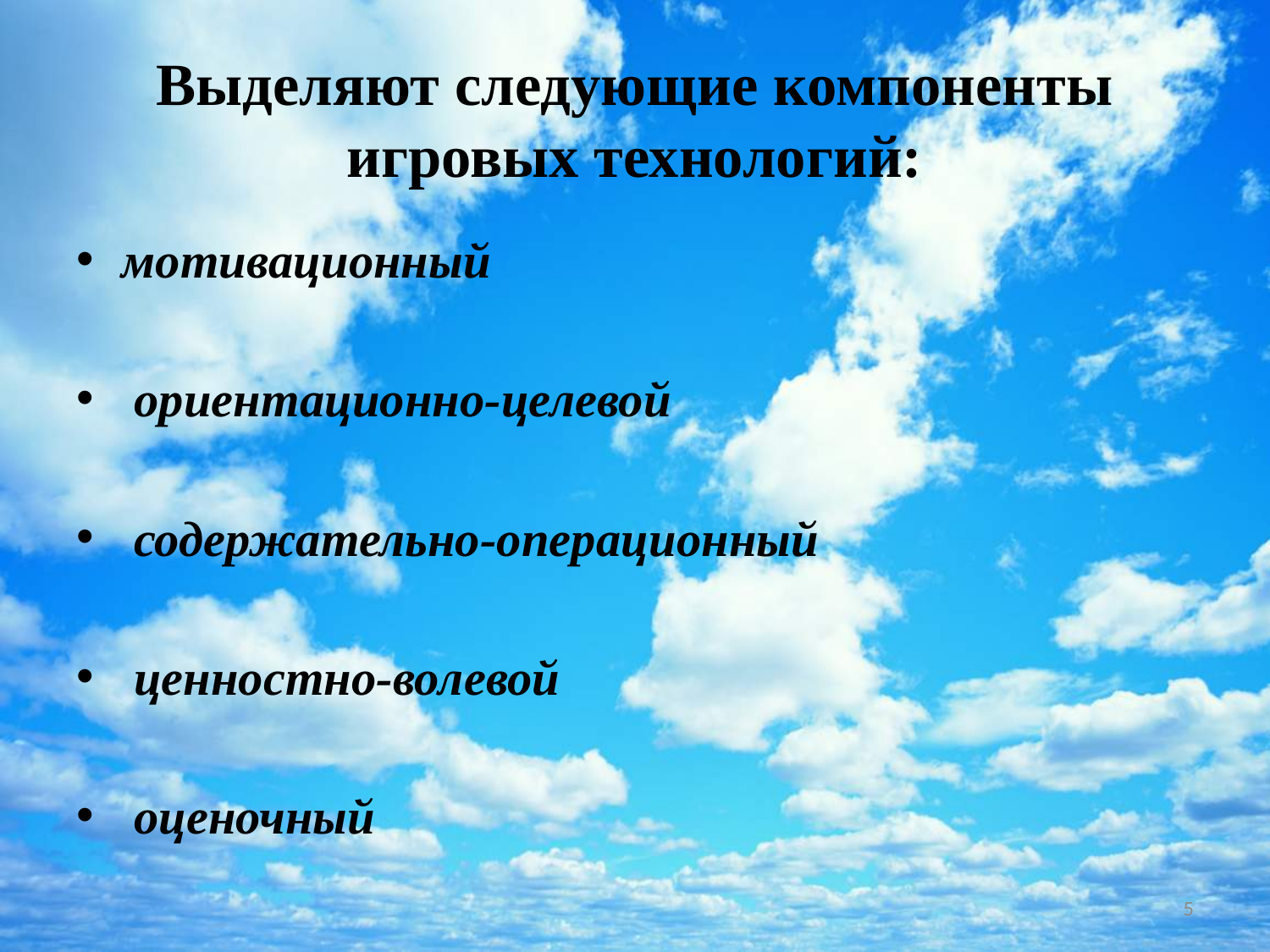

# Выделяют следующие компоненты игровых технологий:
мотивационный

 ориентационно-целевой

 содержательно-операционный

 ценностно-волевой

 оценочный
5